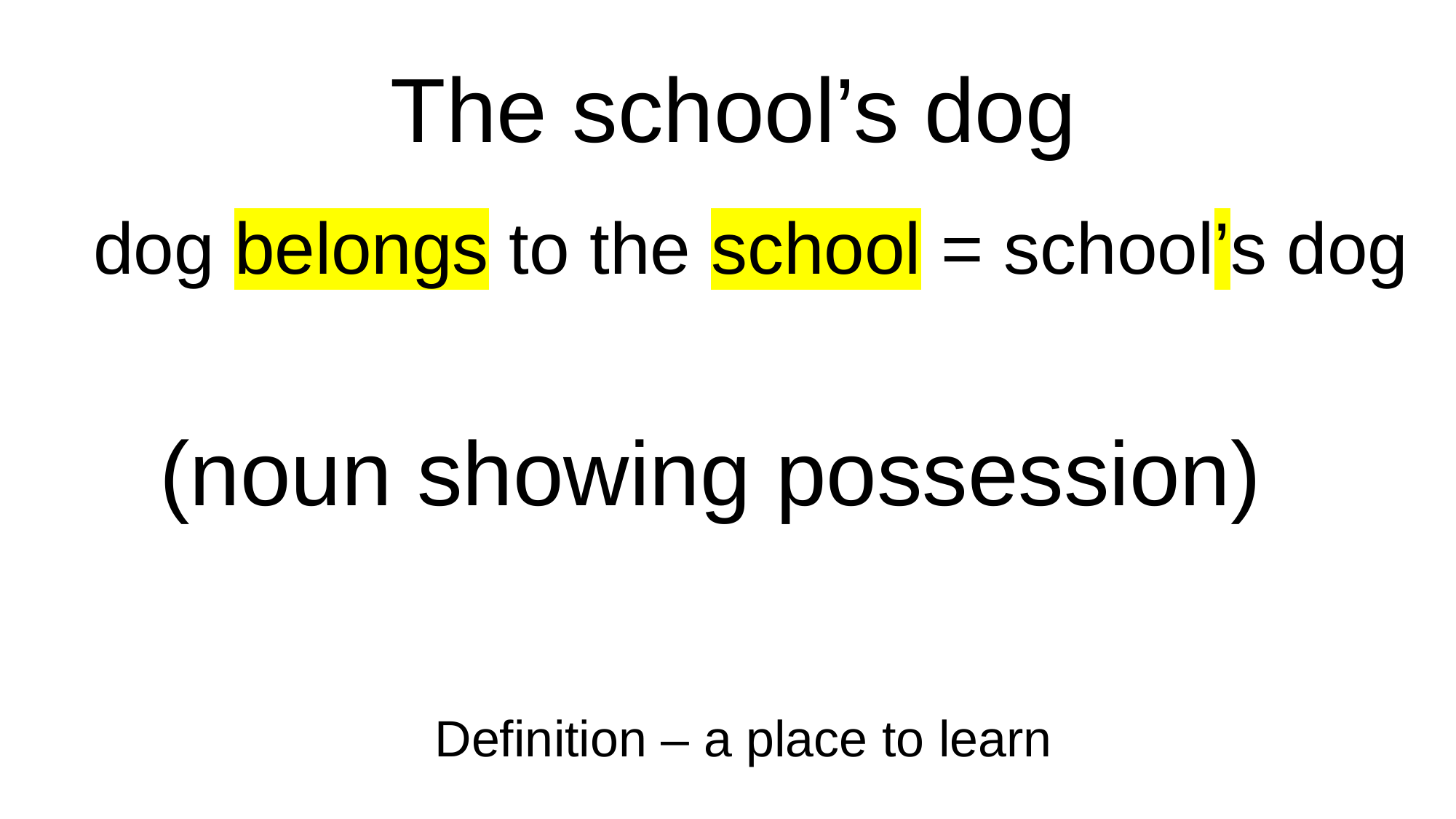

The school’s dog
dog belongs to the school = school’s dog
(noun showing possession)
# Definition – a place to learn